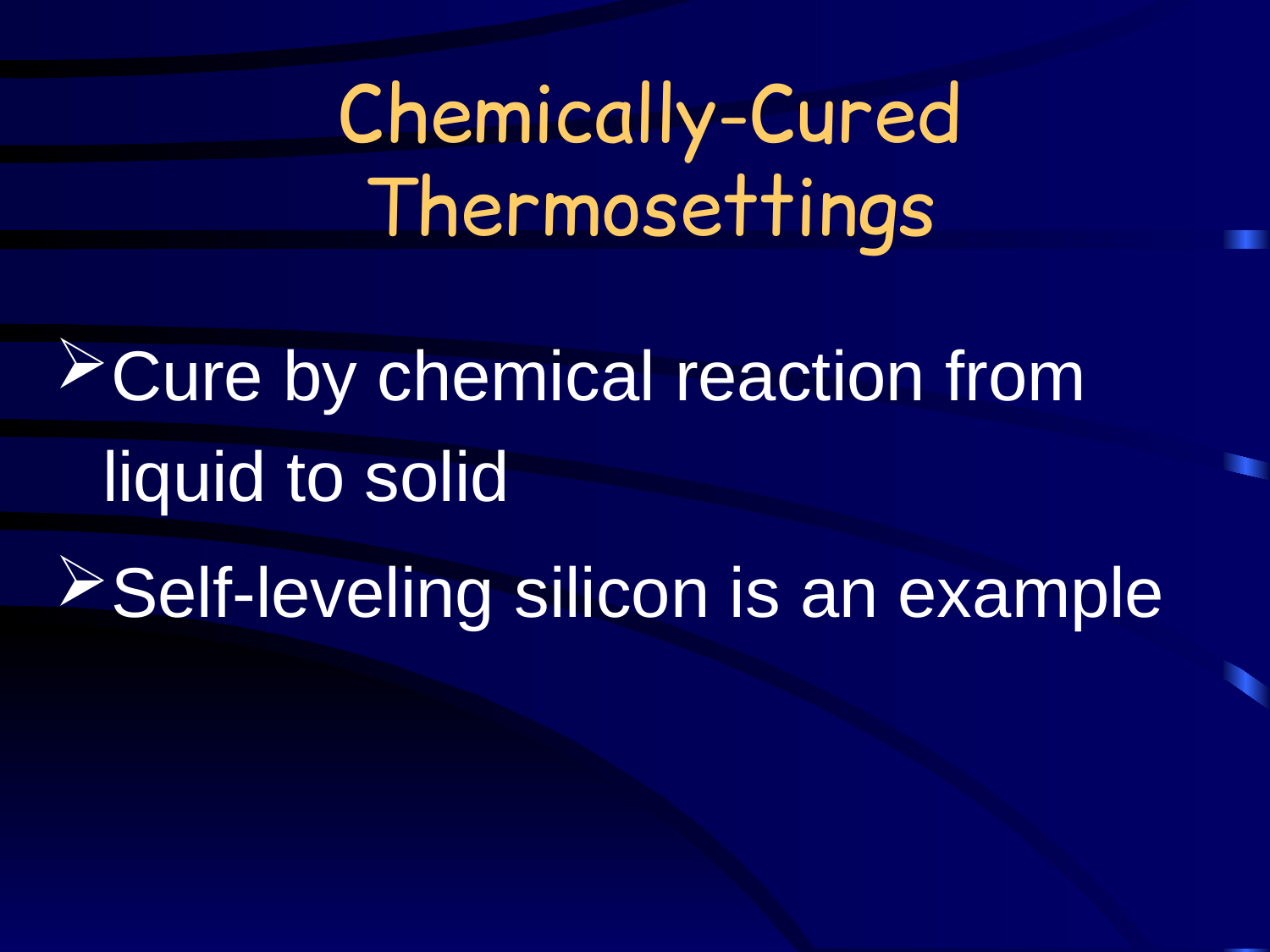

# Chemically-Cured Thermosettings
Cure by chemical reaction from liquid to solid
Self-leveling silicon is an example